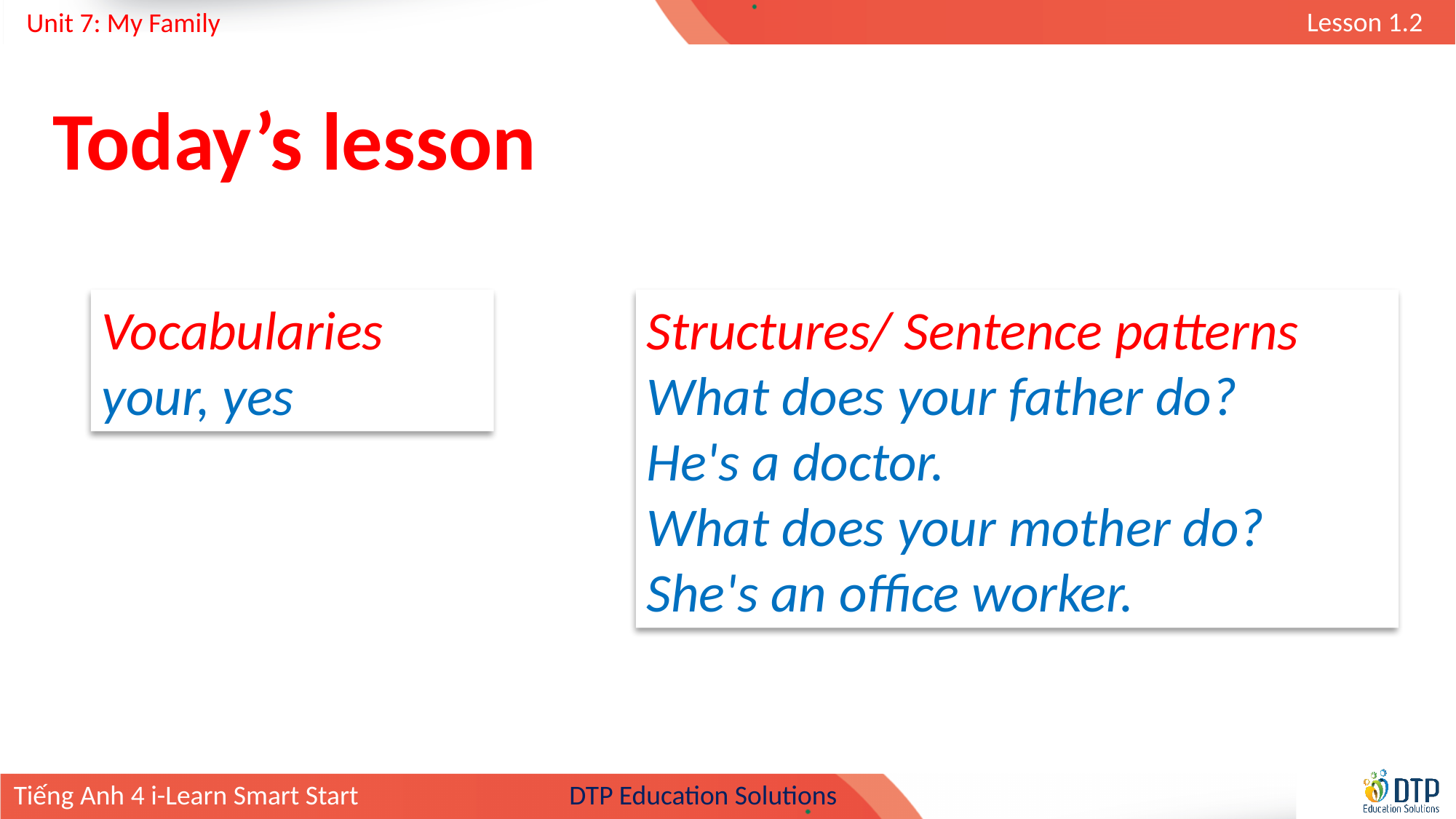

Today’s lesson
Vocabularies
your, yes
Structures/ Sentence patterns
What does your father do?
He's a doctor.
What does your mother do?
She's an office worker.